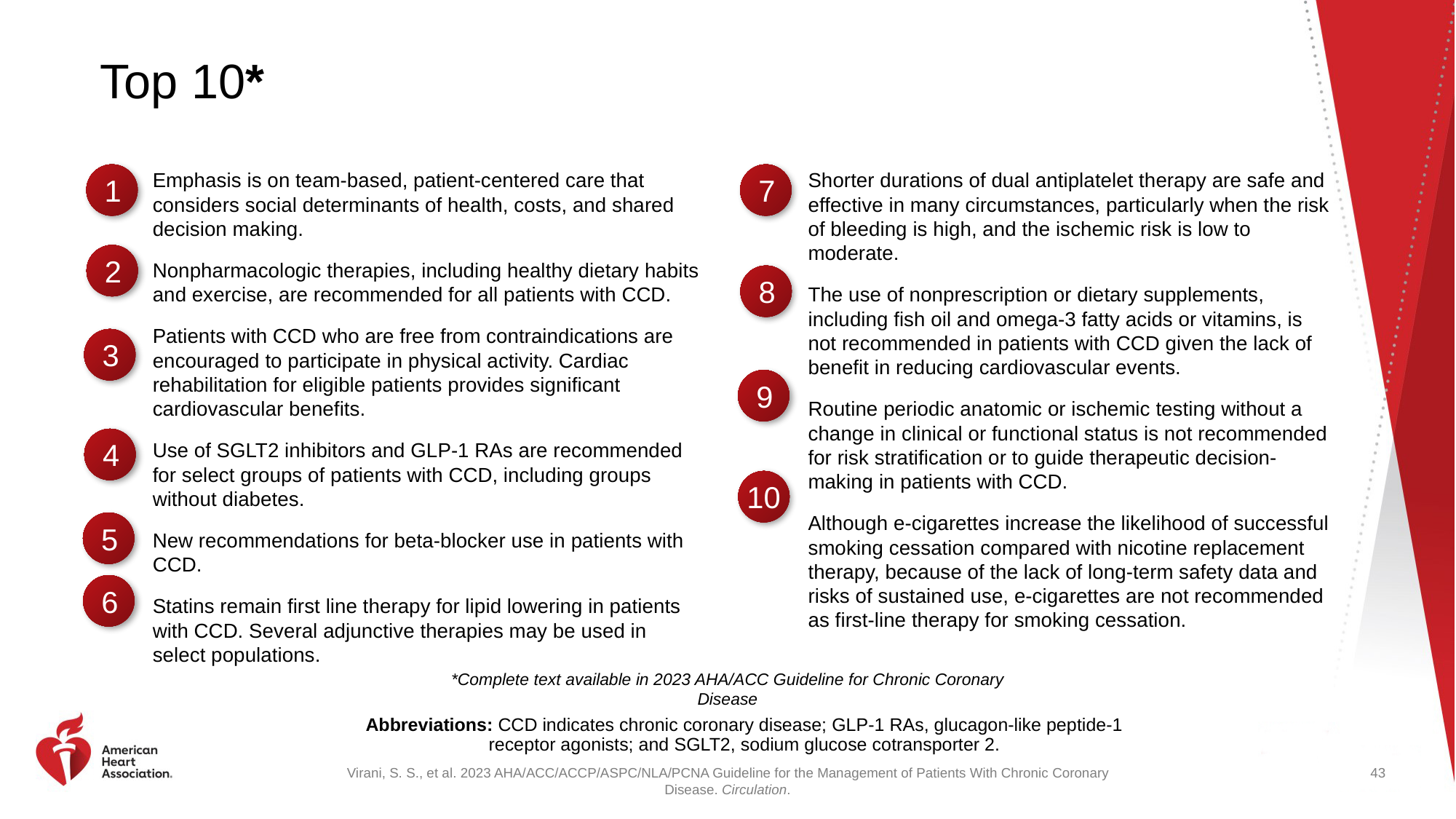

# Top 10*
Emphasis is on team-based, patient-centered care that considers social determinants of health, costs, and shared decision making.
Nonpharmacologic therapies, including healthy dietary habits and exercise, are recommended for all patients with CCD.
Patients with CCD who are free from contraindications are encouraged to participate in physical activity. Cardiac rehabilitation for eligible patients provides significant cardiovascular benefits.
Use of SGLT2 inhibitors and GLP-1 RAs are recommended for select groups of patients with CCD, including groups without diabetes.
New recommendations for beta-blocker use in patients with CCD.
Statins remain first line therapy for lipid lowering in patients with CCD. Several adjunctive therapies may be used in select populations.
Shorter durations of dual antiplatelet therapy are safe and effective in many circumstances, particularly when the risk of bleeding is high, and the ischemic risk is low to moderate.
The use of nonprescription or dietary supplements, including fish oil and omega-3 fatty acids or vitamins, is not recommended in patients with CCD given the lack of benefit in reducing cardiovascular events.
Routine periodic anatomic or ischemic testing without a change in clinical or functional status is not recommended for risk stratification or to guide therapeutic decision-making in patients with CCD.
Although e-cigarettes increase the likelihood of successful smoking cessation compared with nicotine replacement therapy, because of the lack of long-term safety data and risks of sustained use, e-cigarettes are not recommended as first-line therapy for smoking cessation.
1
7
2
8
3
9
4
10
5
6
*Complete text available in 2023 AHA/ACC Guideline for Chronic Coronary Disease
Abbreviations: CCD indicates chronic coronary disease; GLP-1 RAs, glucagon-like peptide-1 receptor agonists; and SGLT2, sodium glucose cotransporter 2.

43